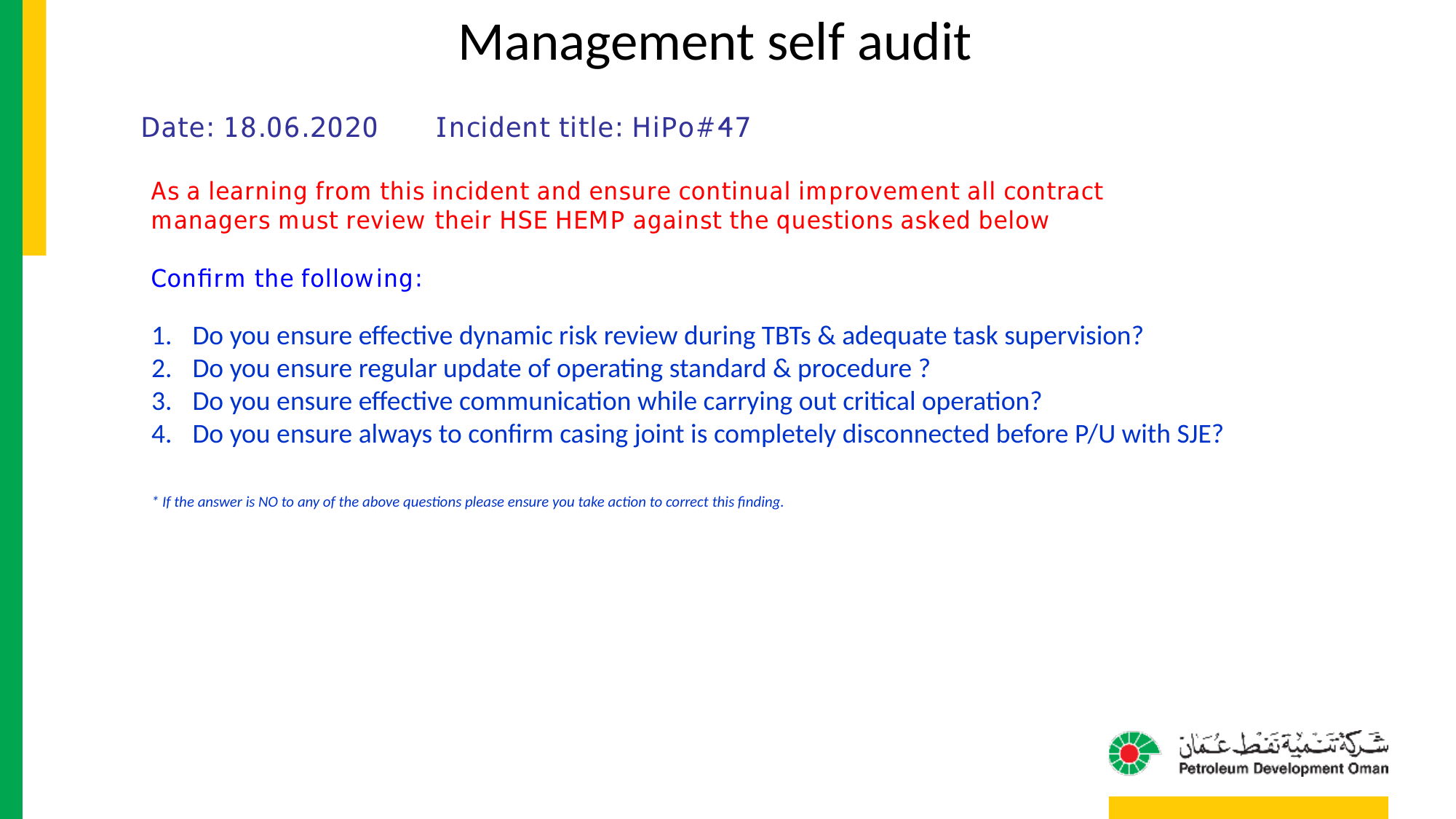

Management self audit

Date: 18.06.2020       Incident title: HiPo#47

As a learning from this incident and ensure continual improvement all contract
managers must review their HSE HEMP against the questions asked below

Confirm the following:

Do you ensure effective dynamic risk review during TBTs & adequate task supervision?
Do you ensure regular update of operating standard & procedure ?
Do you ensure effective communication while carrying out critical operation?
Do you ensure always to confirm casing joint is completely disconnected before P/U with SJE?

* If the answer is NO to any of the above questions please ensure you take action to correct this finding.